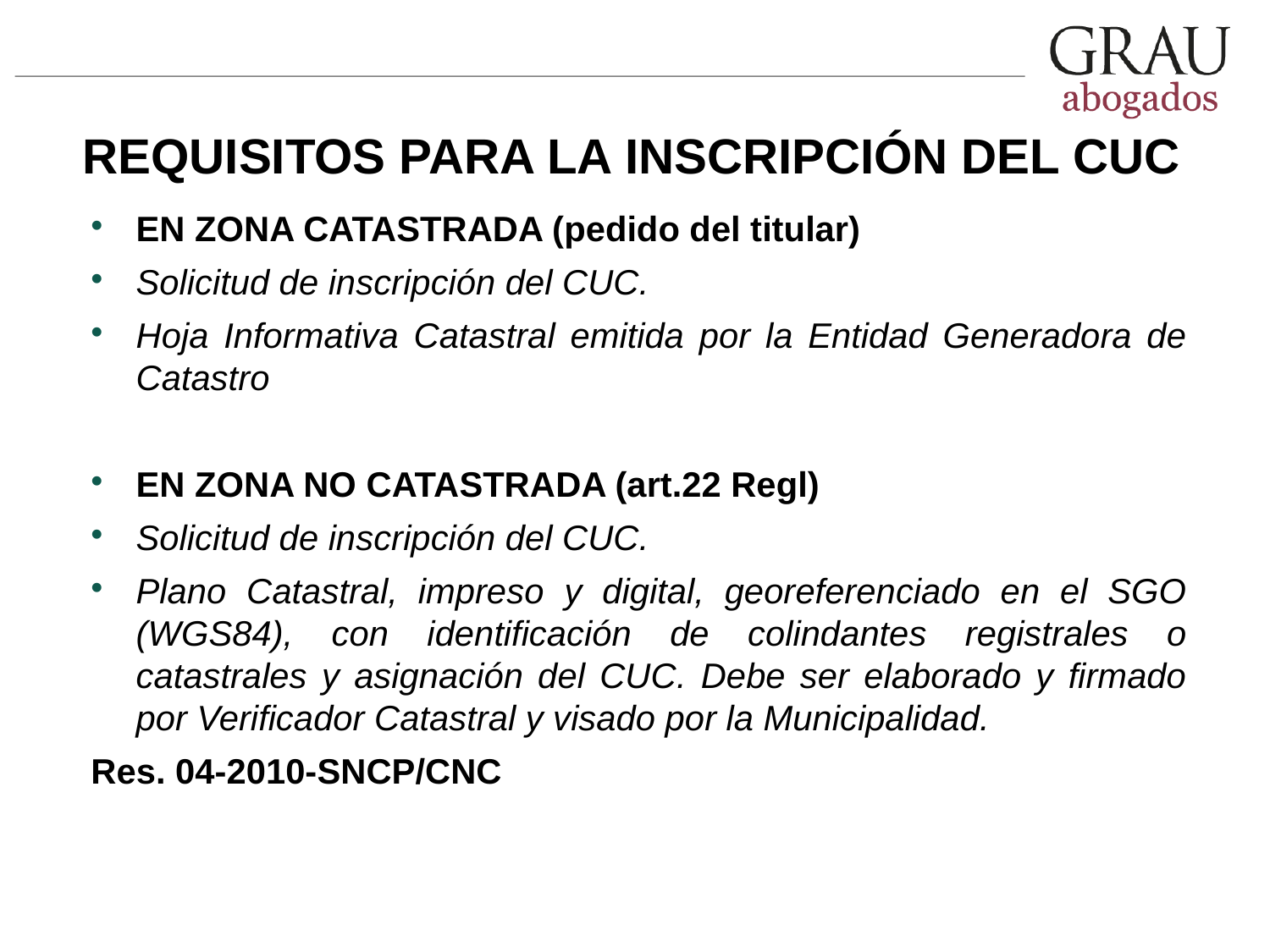

# REQUISITOS PARA LA INSCRIPCIÓN DEL CUC
EN ZONA CATASTRADA (pedido del titular)
Solicitud de inscripción del CUC.
Hoja Informativa Catastral emitida por la Entidad Generadora de Catastro

EN ZONA NO CATASTRADA (art.22 Regl)
Solicitud de inscripción del CUC.
Plano Catastral, impreso y digital, georeferenciado en el SGO (WGS84), con identificación de colindantes registrales o catastrales y asignación del CUC. Debe ser elaborado y firmado por Verificador Catastral y visado por la Municipalidad.
Res. 04-2010-SNCP/CNC